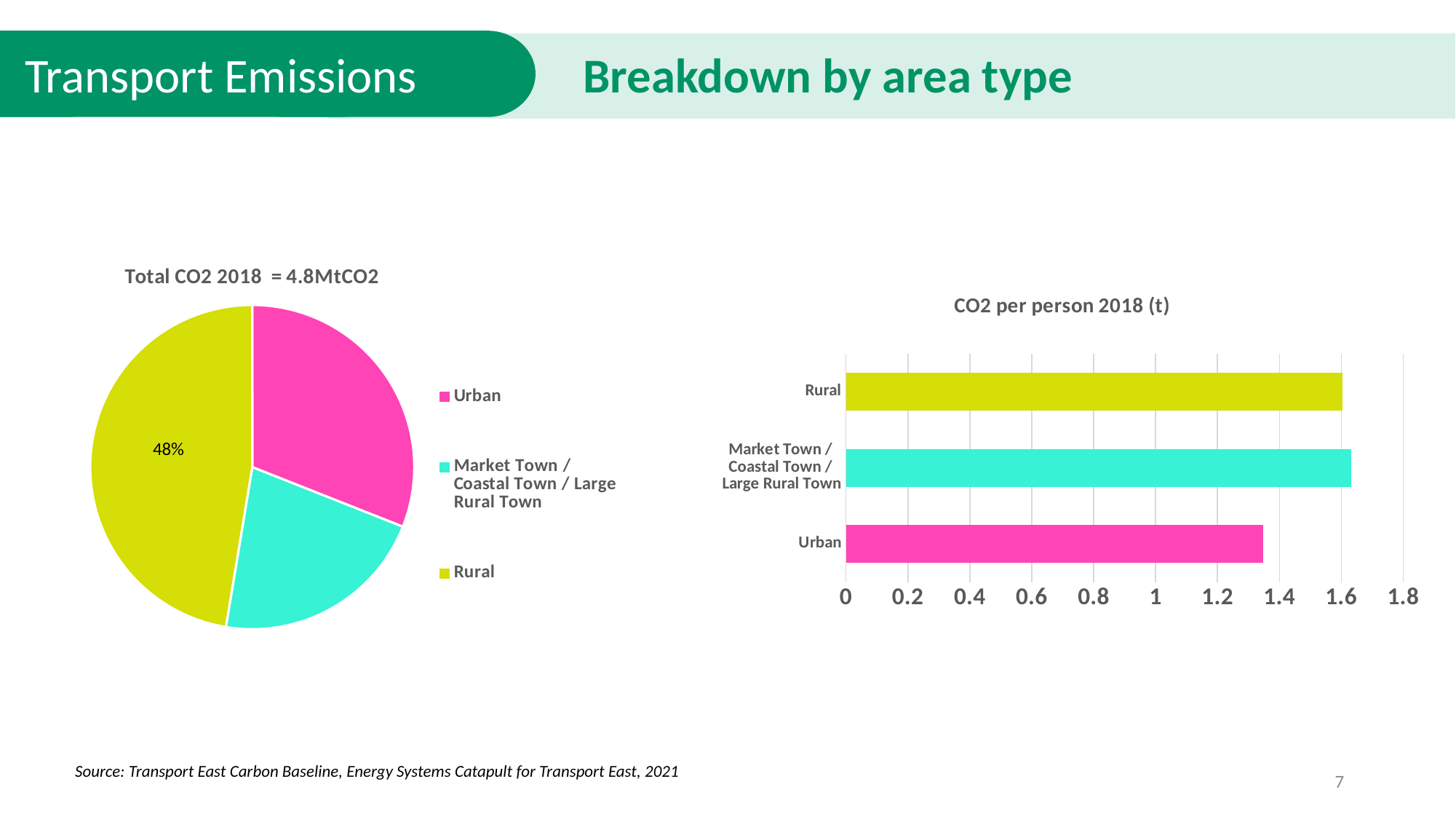

Breakdown by area type
Transport Emissions

### Chart: Total CO2 2018  = 4.8MtCO2

| Category | Total CO2 2018 |
|---|---|
| Urban | 1.4741226460384445 |
| Market Town / Coastal Town / Large Rural Town | 1.0275349162354572 |
| Rural | 2.2542245318724974 |

### Chart: CO2 per person 2018 (t)

| Category | CO2 per person 2018 (t) |
|---|---|
| Urban | 1.3476990420050745 |
| Market Town /
Coastal Town /
Large Rural Town | 1.6331412563324108 |
| Rural | 1.6038218468527579 |
Source: Transport East Carbon Baseline, Energy Systems Catapult for Transport East, 2021
7